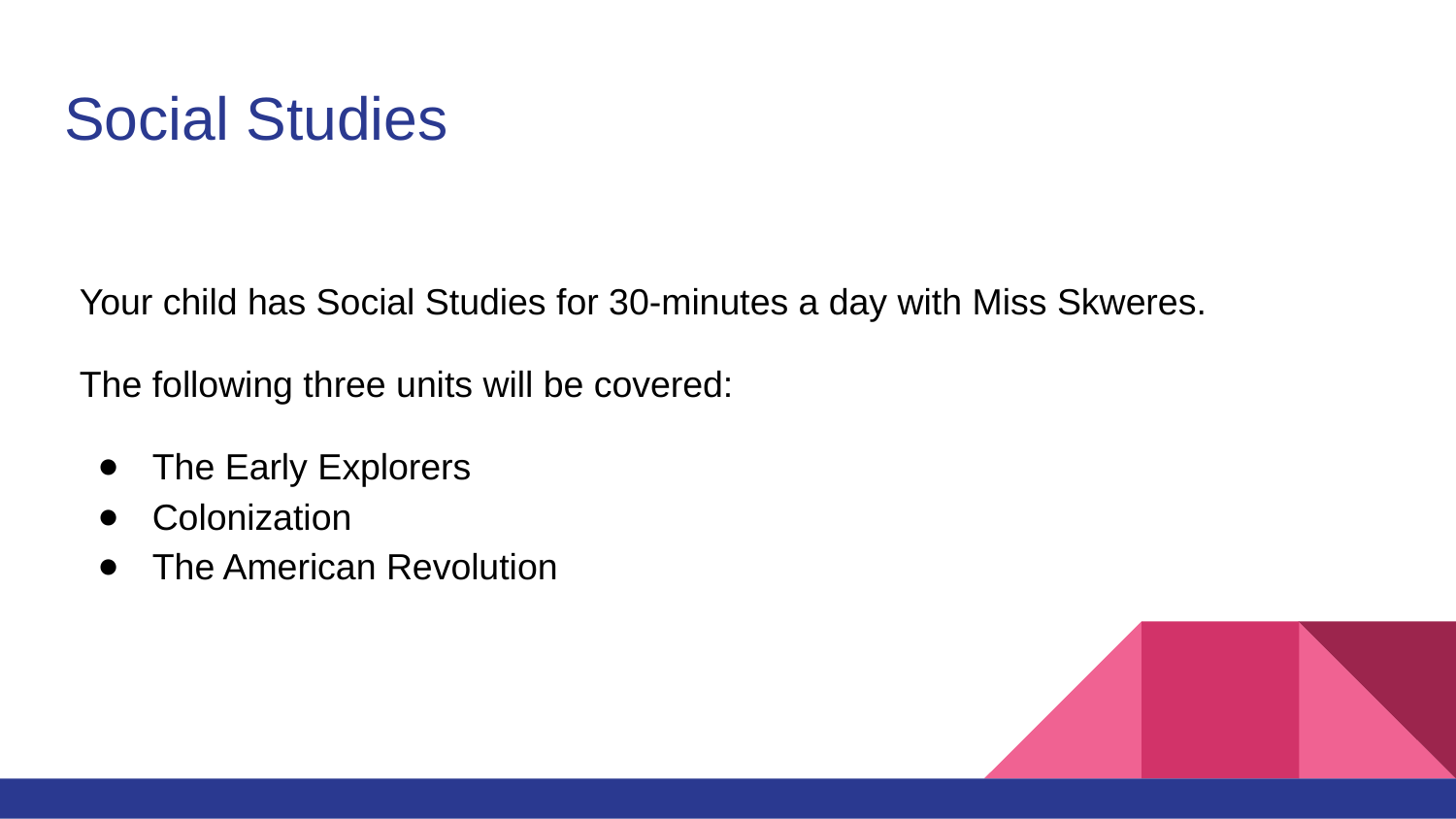

# Social Studies

Your child has Social Studies for 30-minutes a day with Miss Skweres.
The following three units will be covered:
The Early Explorers
Colonization
The American Revolution